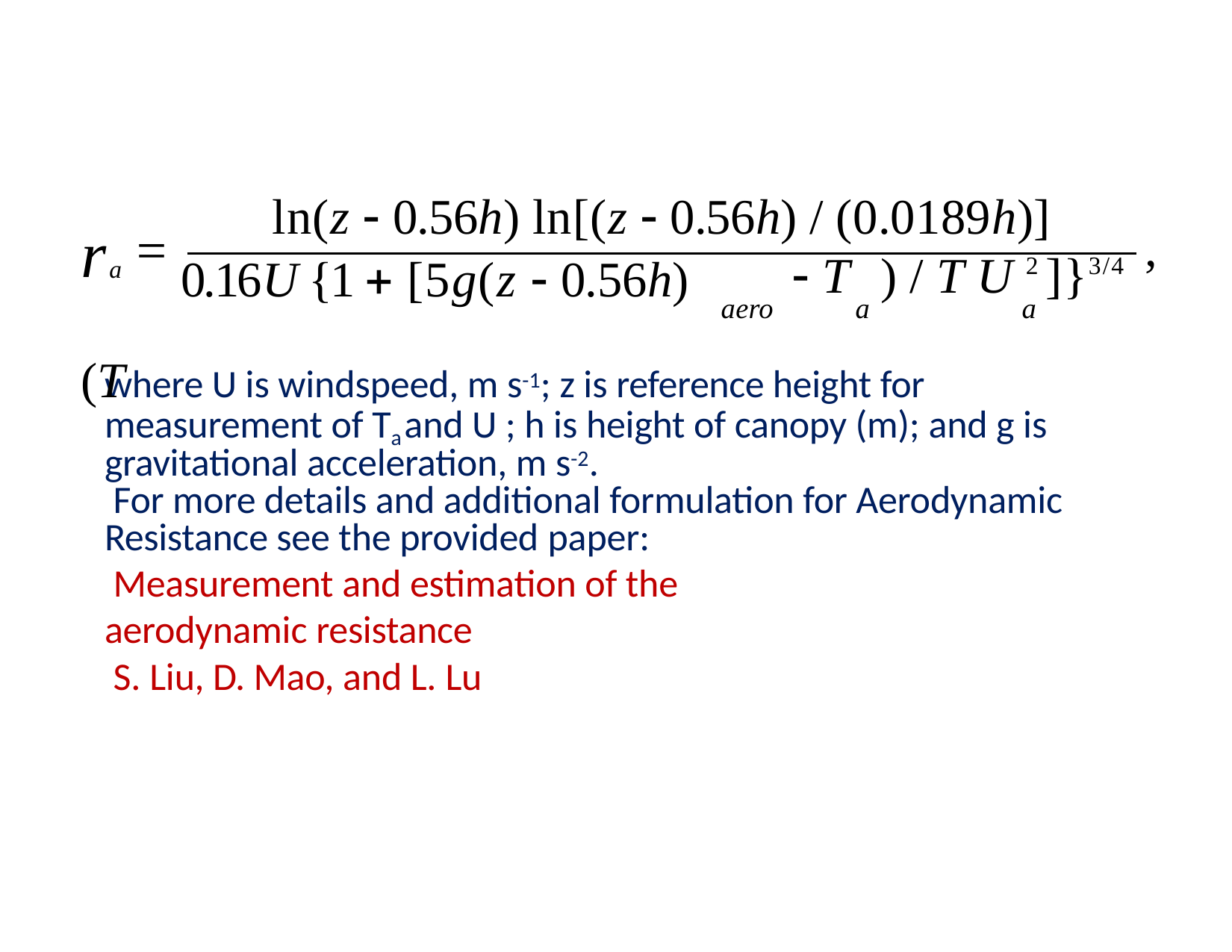

# ln(z − 0.56h) ln[(z − 0.56h) / (0.0189h)]
,
ra = 0.16U {1 + [5g(z − 0.56h)(T

− T	) / T U 2 ]}3/4
a	a
where U is windspeed, m s-1; z is reference height for  measurement of Ta and U ; h is height of canopy (m); and g is  gravitational acceleration, m s-2.
For more details and additional formulation for Aerodynamic  Resistance see the provided paper:
Measurement and estimation of the  aerodynamic resistance
S. Liu, D. Mao, and L. Lu
aero